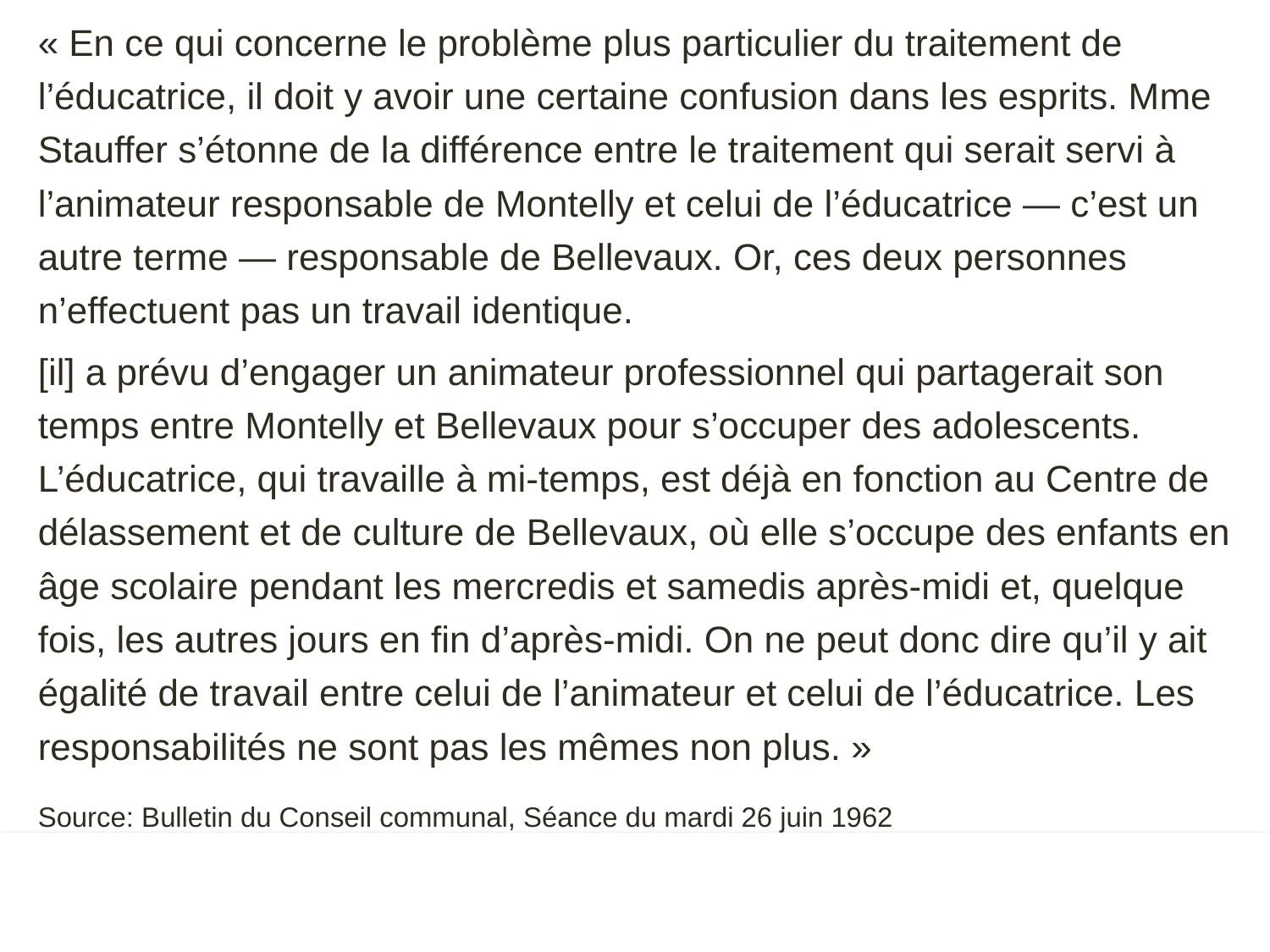

« En ce qui concerne le problème plus particulier du traitement de l’éducatrice, il doit y avoir une certaine confusion dans les esprits. Mme Stauffer s’étonne de la différence entre le traitement qui serait servi à l’animateur responsable de Montelly et celui de l’éducatrice — c’est un autre terme — responsable de Bellevaux. Or, ces deux personnes n’effectuent pas un travail identique.
[il] a prévu d’engager un animateur professionnel qui partagerait son temps entre Montelly et Bellevaux pour s’occuper des adolescents. L’éducatrice, qui travaille à mi-temps, est déjà en fonction au Centre de délassement et de culture de Bellevaux, où elle s’occupe des enfants en âge scolaire pendant les mercredis et samedis après-midi et, quelque fois, les autres jours en fin d’après-midi. On ne peut donc dire qu’il y ait égalité de travail entre celui de l’animateur et celui de l’éducatrice. Les responsabilités ne sont pas les mêmes non plus. »

Source: Bulletin du Conseil communal, Séance du mardi 26 juin 1962